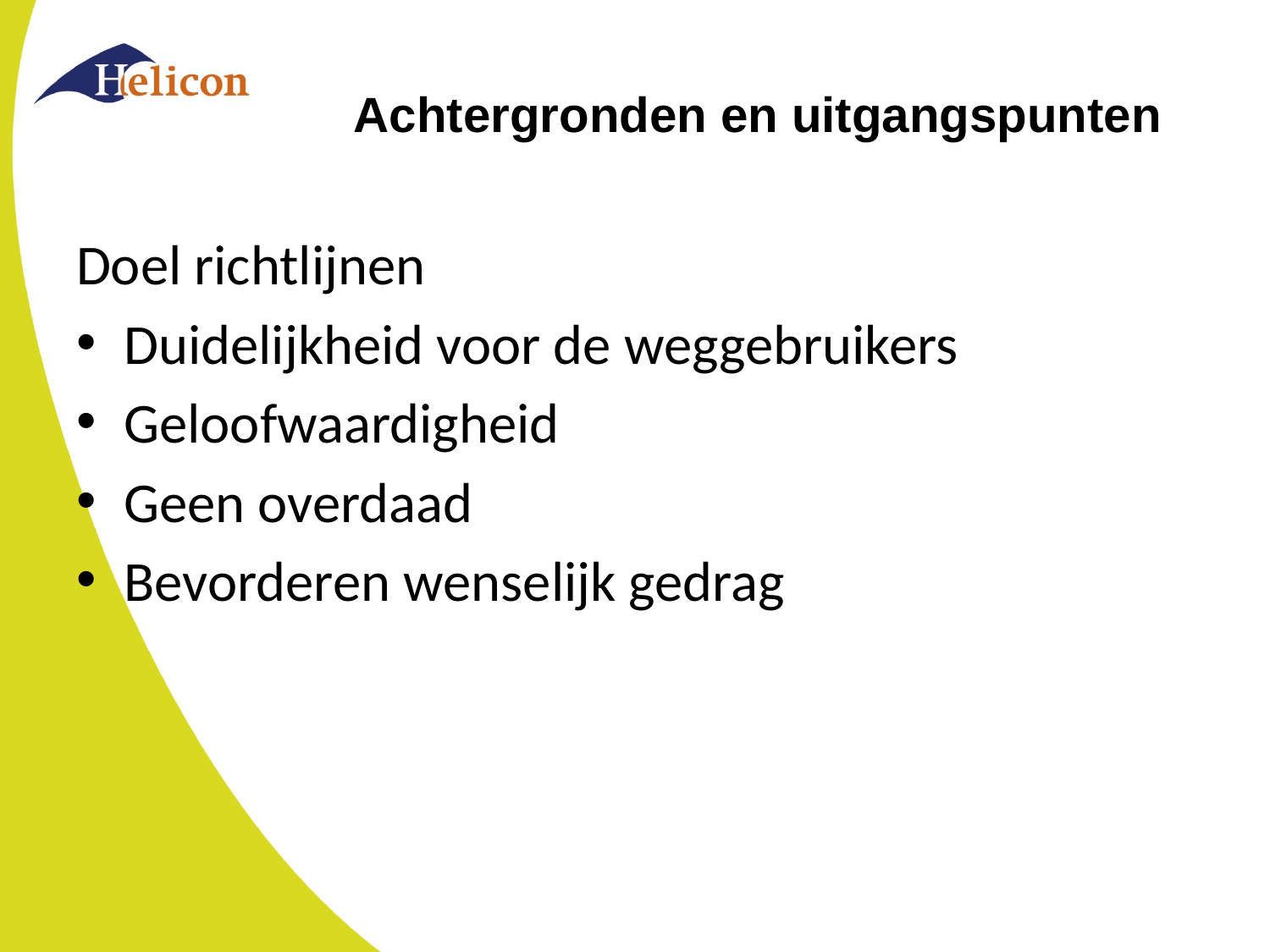

# Achtergronden en uitgangspunten
Doel richtlijnen
Duidelijkheid voor de weggebruikers
Geloofwaardigheid
Geen overdaad
Bevorderen wenselijk gedrag